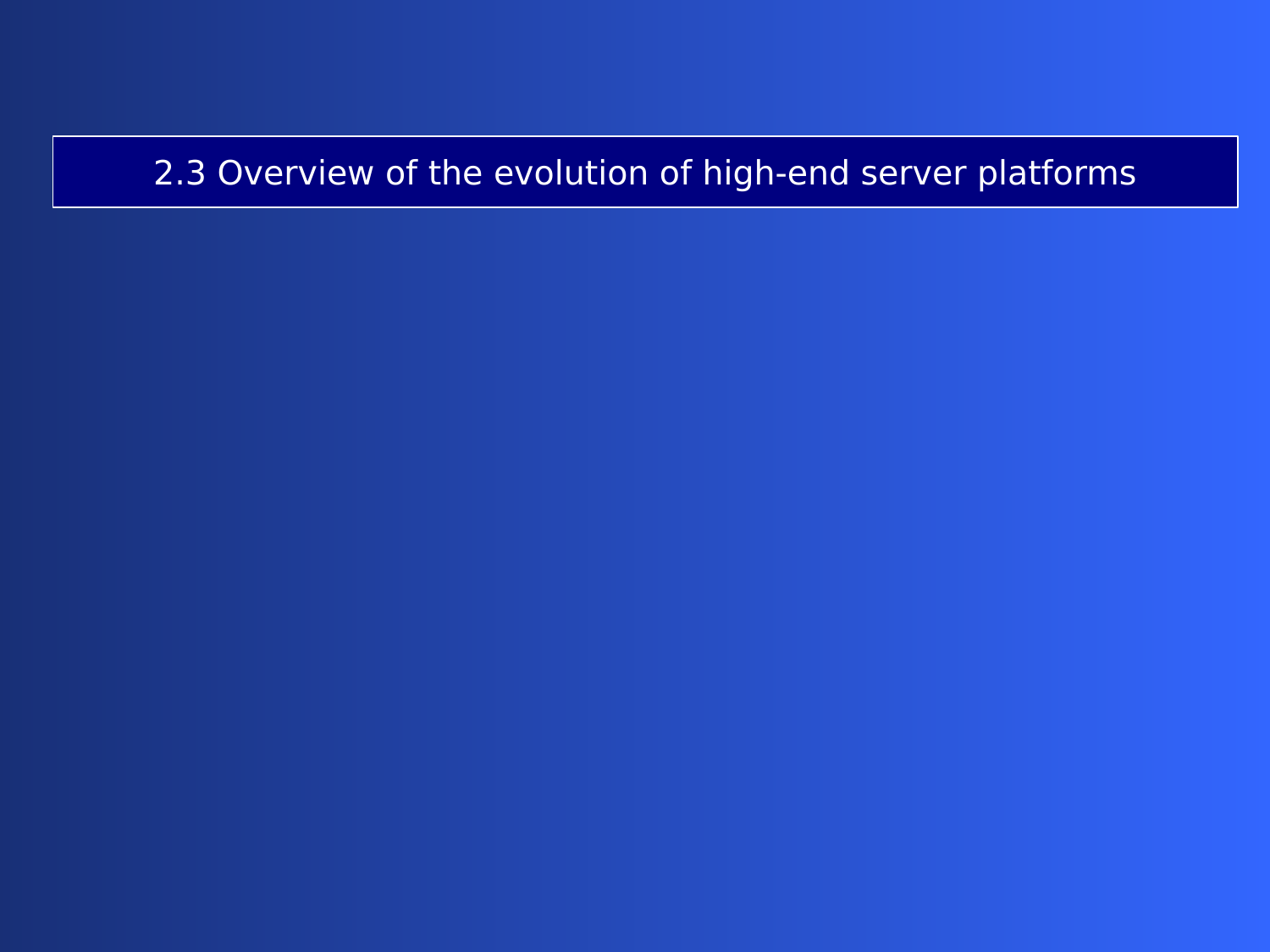

2.3 Overview of the evolution of high-end server platforms